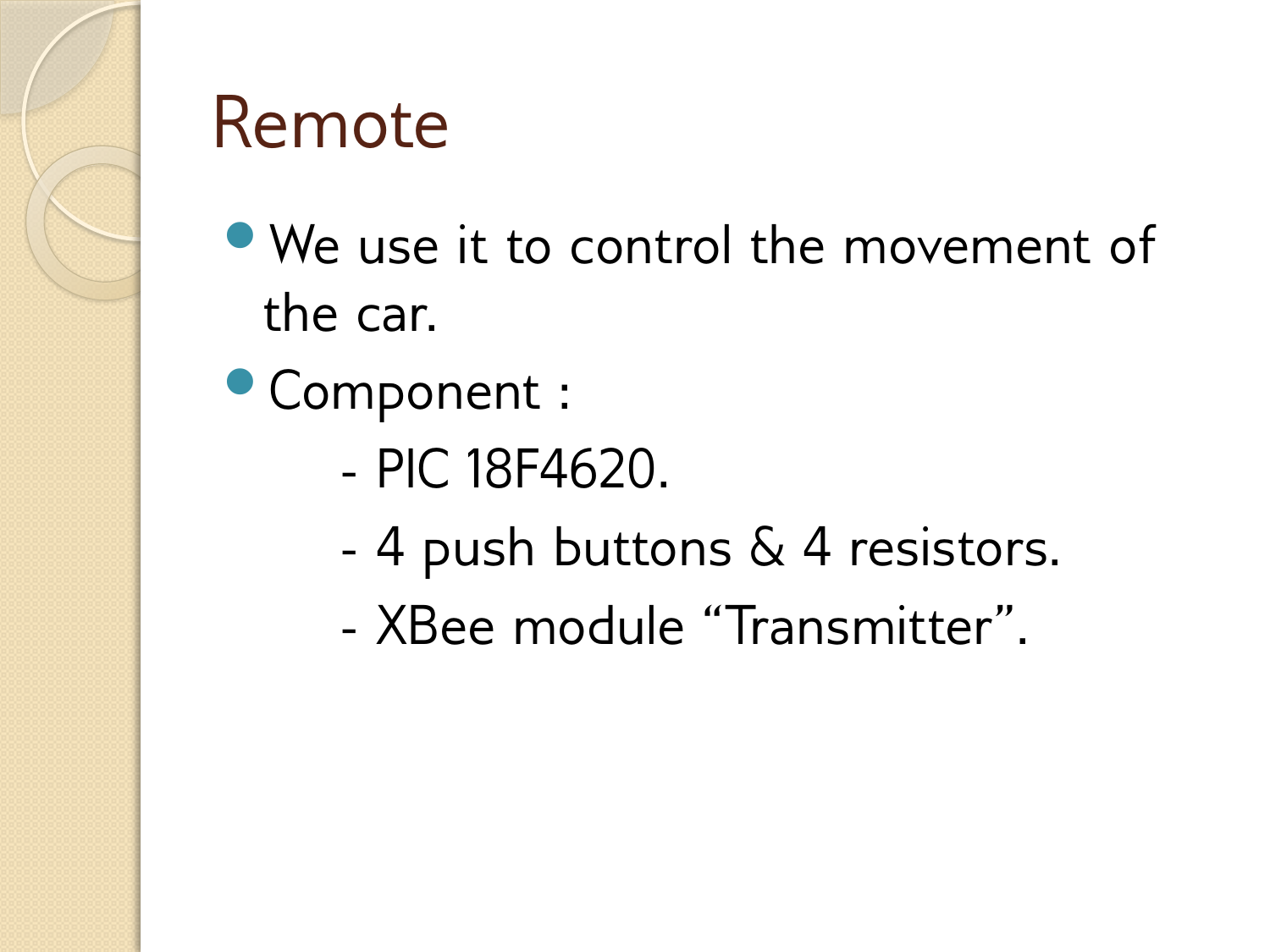

# Remote
We use it to control the movement of the car.
Component :
	- PIC 18F4620.
	- 4 push buttons & 4 resistors.
	- XBee module “Transmitter”.